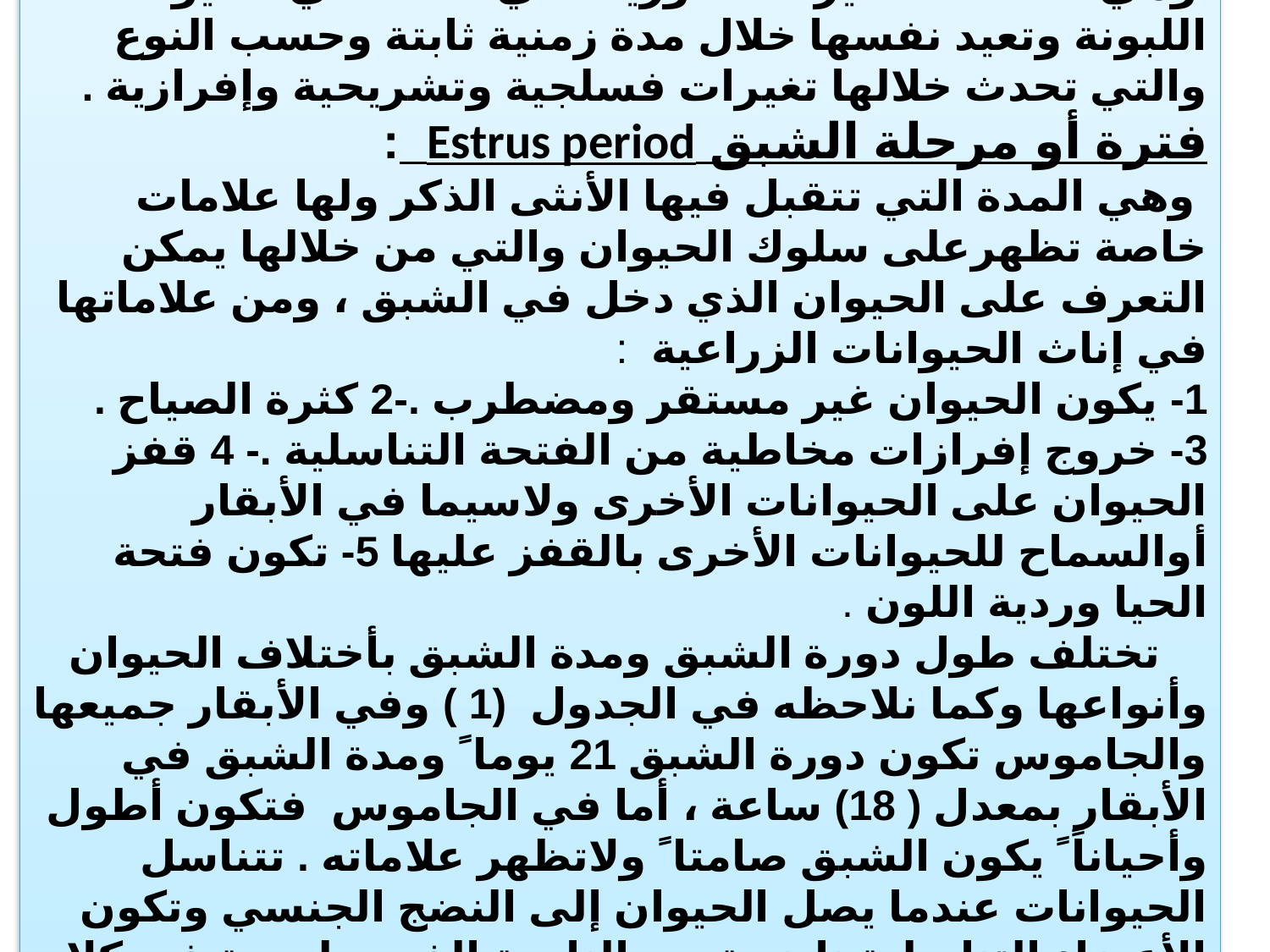

دورة الشبقEstrus cycle :
 وهي سلسلة التغيرات الدورية التي تحدث في الحيوانات اللبونة وتعيد نفسها خلال مدة زمنية ثابتة وحسب النوع والتي تحدث خلالها تغيرات فسلجية وتشريحية وإفرازية .
فترة أو مرحلة الشبق Estrus period  :
 وهي المدة التي تتقبل فيها الأنثى الذكر ولها علامات خاصة تظهرعلى سلوك الحيوان والتي من خلالها يمكن التعرف على الحيوان الذي دخل في الشبق ، ومن علاماتها في إناث الحيوانات الزراعية  :
1- يكون الحيوان غير مستقر ومضطرب .-2 كثرة الصياح .
3- خروج إفرازات مخاطية من الفتحة التناسلية .- 4 قفز الحيوان على الحيوانات الأخرى ولاسيما في الأبقار أوالسماح للحيوانات الأخرى بالقفز عليها 5- تكون فتحة الحيا وردية اللون .
    تختلف طول دورة الشبق ومدة الشبق بأختلاف الحيوان وأنواعها وكما نلاحظه في الجدول  (1 ) وفي الأبقار جميعها والجاموس تكون دورة الشبق 21 يوما ً ومدة الشبق في الأبقار بمعدل ( 18) ساعة ، أما في الجاموس  فتكون أطول وأحياناً ً يكون الشبق صامتا ً ولاتظهر علاماته . تتناسل الحيوانات عندما يصل الحيوان إلى النضج الجنسي وتكون الأعضاء التناسلية ناضجة من الناحية الفسيولوجية في كلا الجنسين ، وقادرة على أداء عملية التناسل ( التلقيح ، والأخصاب ، والحمل ، والولادة ) .